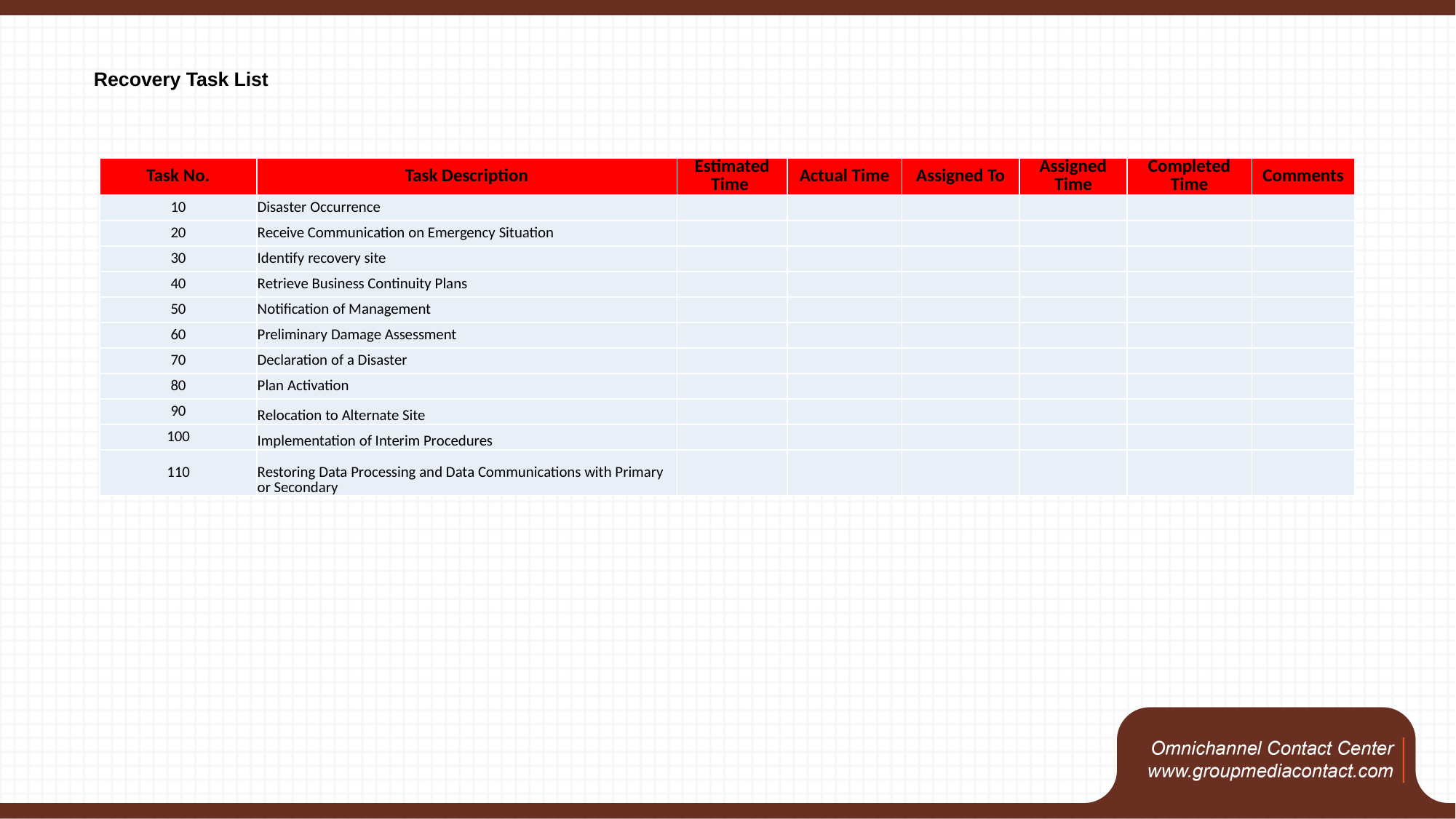

# Recovery Task List
| Task No. | Task Description | Estimated Time | Actual Time | Assigned To | Assigned Time | Completed Time | Comments |
| --- | --- | --- | --- | --- | --- | --- | --- |
| 10 | Disaster Occurrence |  |  |  |  |  |  |
| 20 | Receive Communication on Emergency Situation |  |  |  |  |  |  |
| 30 | Identify recovery site |  |  |  |  |  |  |
| 40 | Retrieve Business Continuity Plans |  |  |  |  |  |  |
| 50 | Notification of Management |  |  |  |  |  |  |
| 60 | Preliminary Damage Assessment |  |  |  |  |  |  |
| 70 | Declaration of a Disaster |  |  |  |  |  |  |
| 80 | Plan Activation |  |  |  |  |  |  |
| 90 | Relocation to Alternate Site |  |  |  |  |  |  |
| 100 | Implementation of Interim Procedures |  |  |  |  |  |  |
| 110 | Restoring Data Processing and Data Communications with Primary or Secondary |  |  |  |  |  |  |